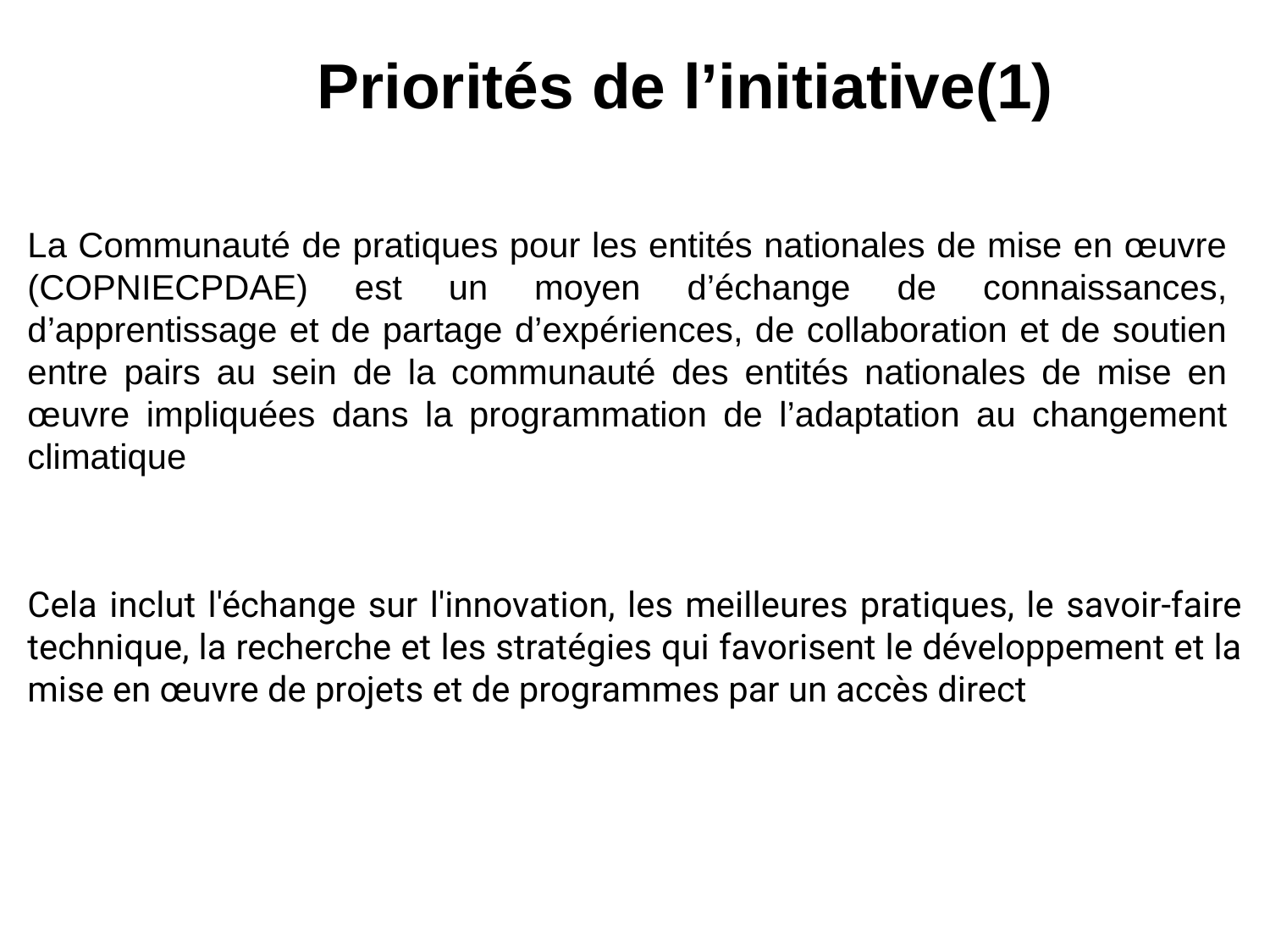

Priorités de l’initiative(1)
La Communauté de pratiques pour les entités nationales de mise en œuvre (COPNIECPDAE) est un moyen d’échange de connaissances, d’apprentissage et de partage d’expériences, de collaboration et de soutien entre pairs au sein de la communauté des entités nationales de mise en œuvre impliquées dans la programmation de l’adaptation au changement climatique
Cela inclut l'échange sur l'innovation, les meilleures pratiques, le savoir-faire technique, la recherche et les stratégies qui favorisent le développement et la mise en œuvre de projets et de programmes par un accès direct